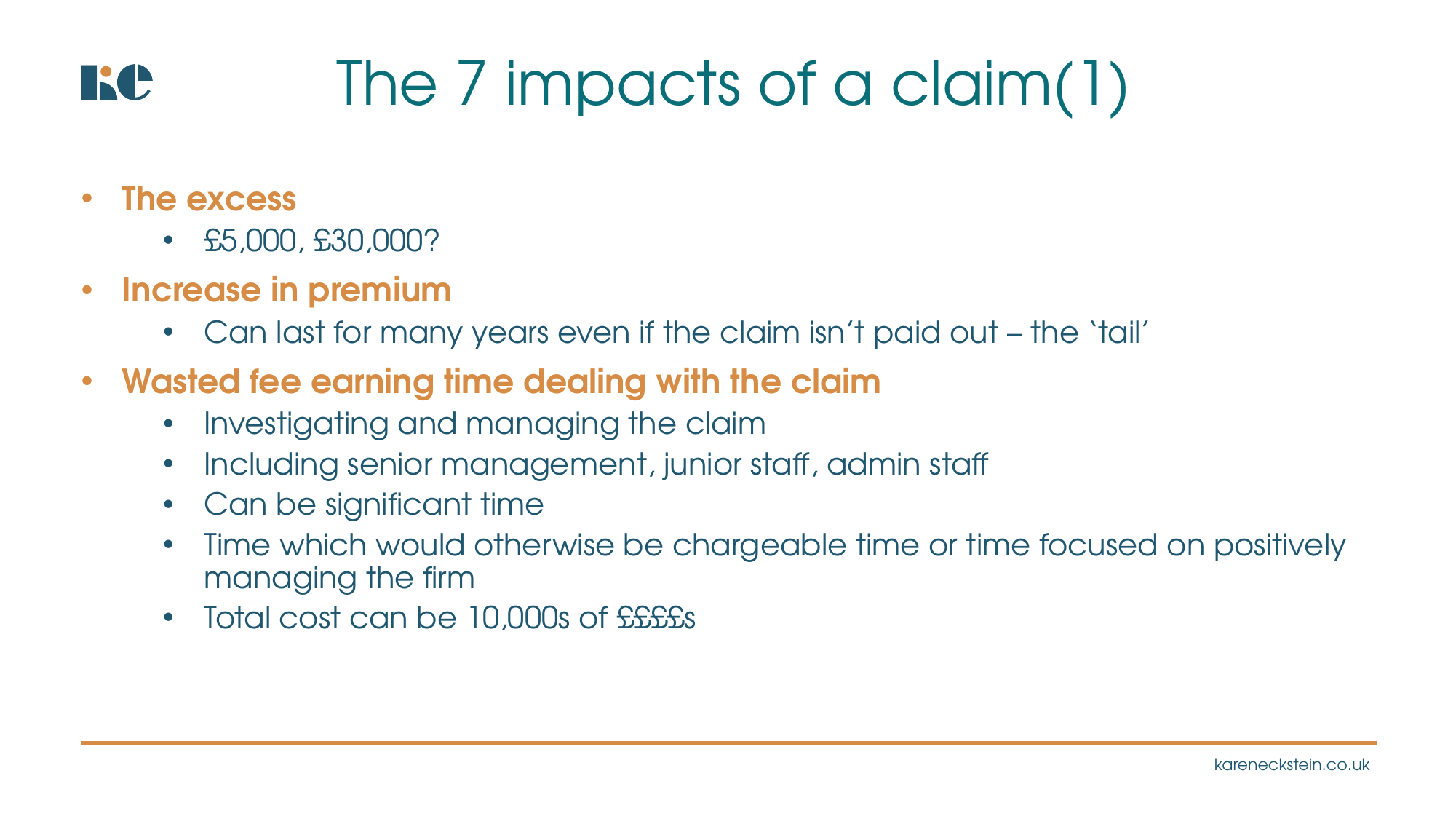

The 7 impacts of a claim(1)
The excess
£5,000, £30,000?
Increase in premium
Can last for many years even if the claim isn’t paid out – the ‘tail’
Wasted fee earning time dealing with the claim
Investigating and managing the claim
Including senior management, junior staff, admin staff
Can be significant time
Time which would otherwise be chargeable time or time focused on positively managing the firm
Total cost can be 10,000s of ££££s